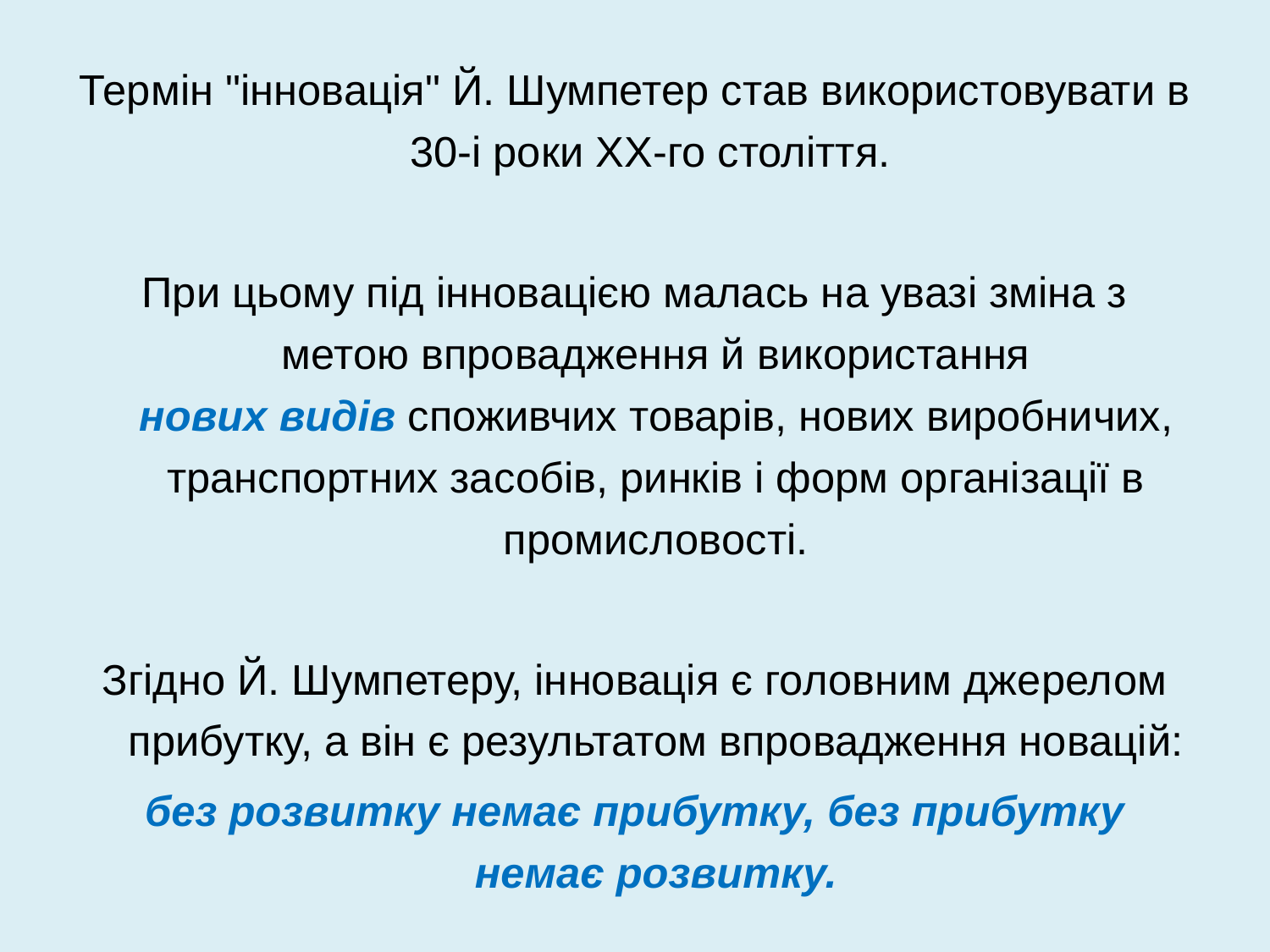

Термін "інновація" Й. Шумпетер став використовувати в 30-і роки ХХ-го століття.

При цьому під інновацією малась на увазі зміна з метою впровадження й використання нових видів споживчих товарів, нових виробничих, транспортних засобів, ринків і форм організації в промисловості.

Згідно Й. Шумпетеру, інновація є головним джерелом прибутку, а він є результатом впровадження новацій:
без розвитку немає прибутку, без прибутку немає розвитку.